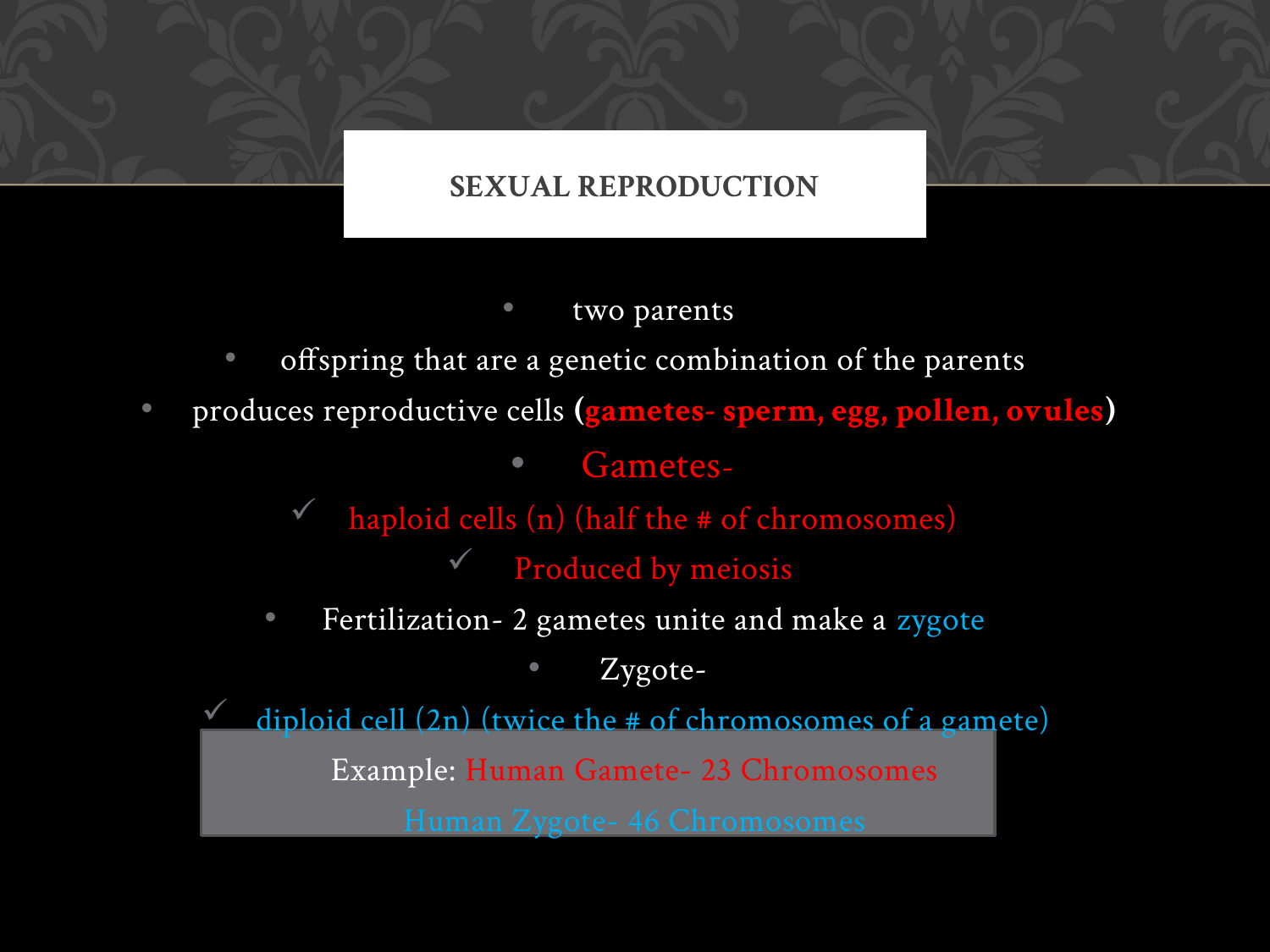

# sexual Reproduction
two parents
offspring that are a genetic combination of the parents
produces reproductive cells (gametes- sperm, egg, pollen, ovules)
Gametes-
haploid cells (n) (half the # of chromosomes)
Produced by meiosis
Fertilization- 2 gametes unite and make a zygote
Zygote-
diploid cell (2n) (twice the # of chromosomes of a gamete)
Example: Human Gamete- 23 Chromosomes
Human Zygote- 46 Chromosomes